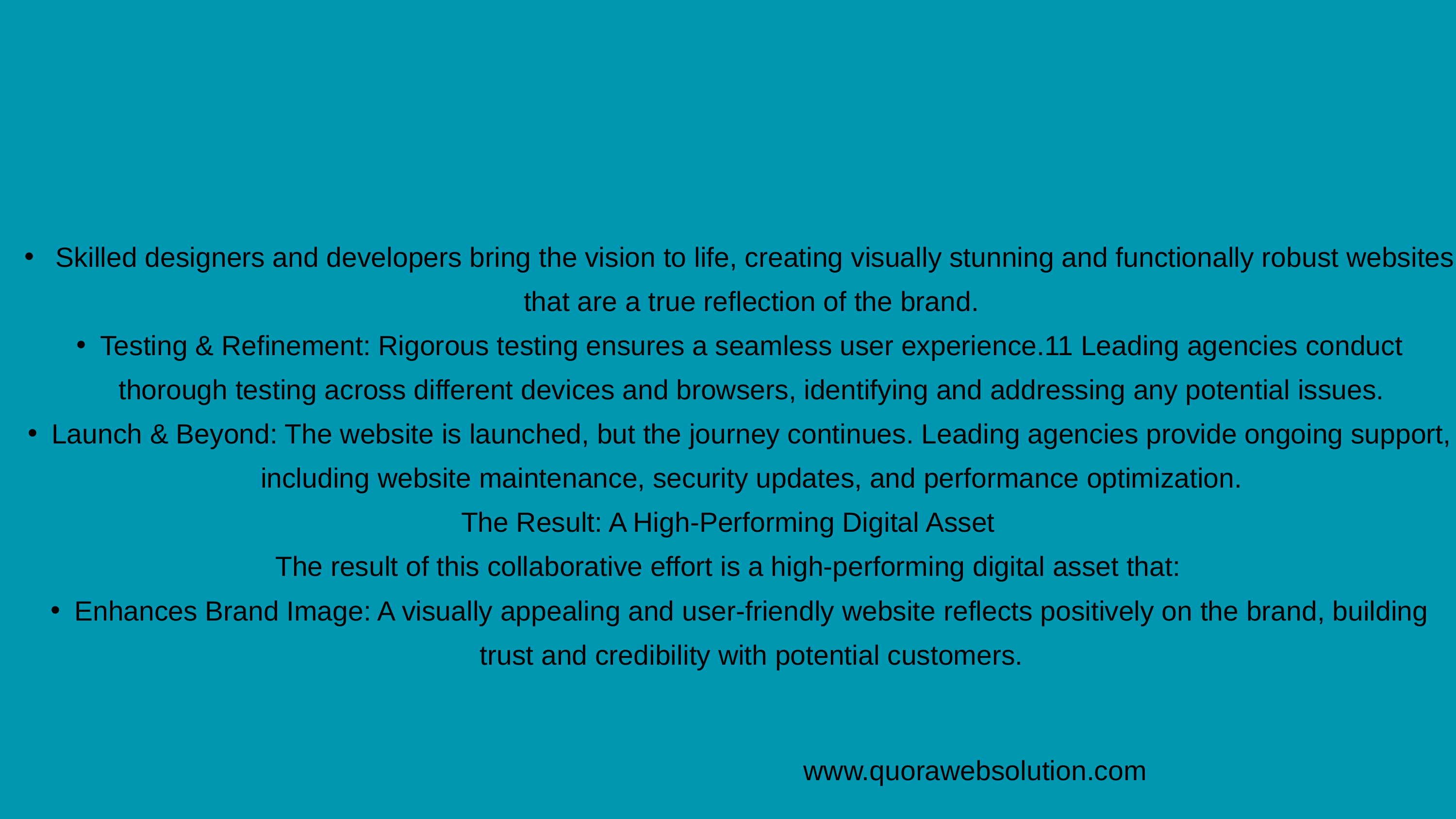

Skilled designers and developers bring the vision to life, creating visually stunning and functionally robust websites that are a true reflection of the brand.
Testing & Refinement: Rigorous testing ensures a seamless user experience.11 Leading agencies conduct thorough testing across different devices and browsers, identifying and addressing any potential issues.
Launch & Beyond: The website is launched, but the journey continues. Leading agencies provide ongoing support, including website maintenance, security updates, and performance optimization.
The Result: A High-Performing Digital Asset
The result of this collaborative effort is a high-performing digital asset that:
Enhances Brand Image: A visually appealing and user-friendly website reflects positively on the brand, building trust and credibility with potential customers.
www.quorawebsolution.com